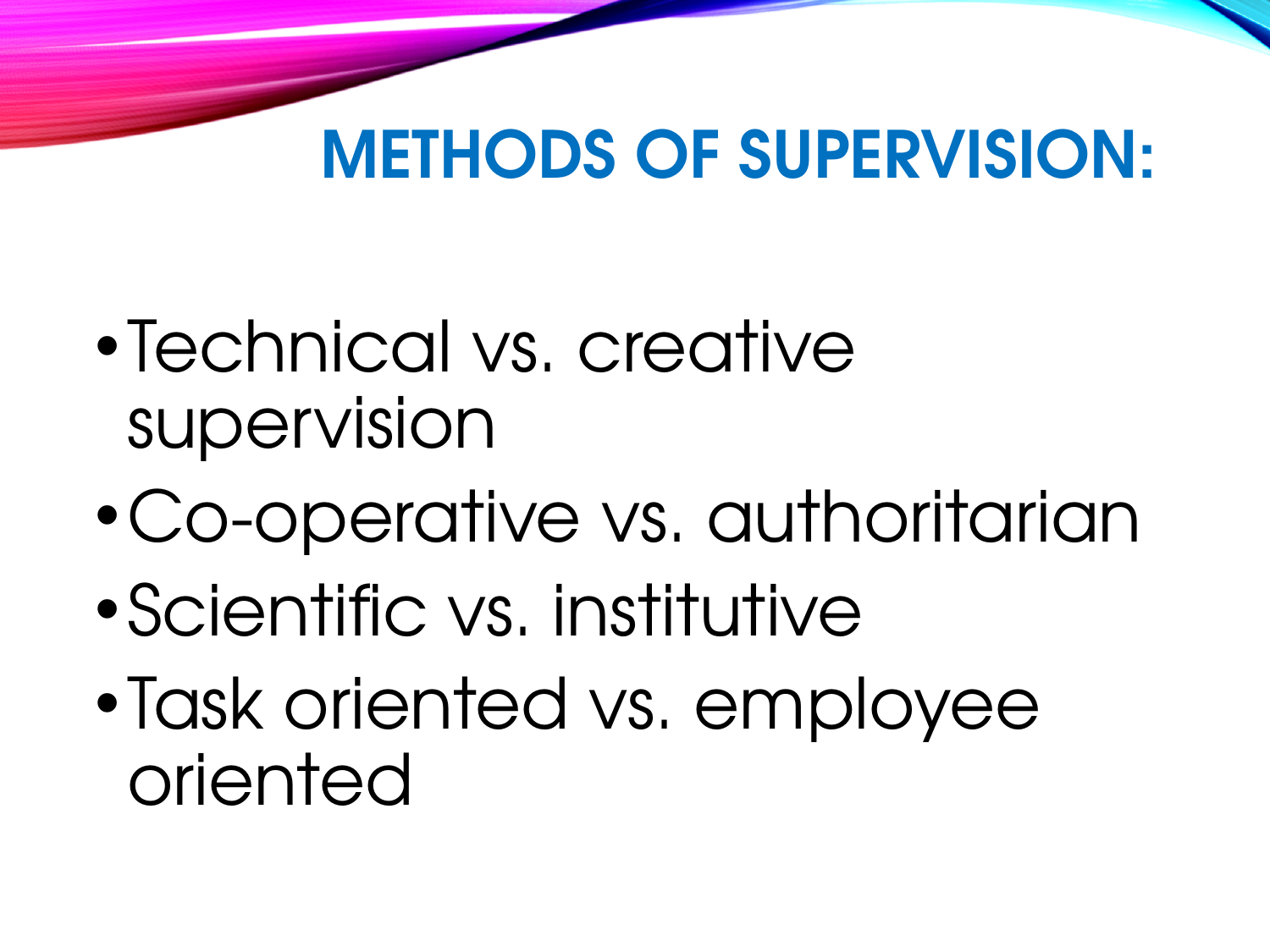

# Methods of supervision:
Technical vs. creative supervision
Co-operative vs. authoritarian
Scientific vs. institutive
Task oriented vs. employee oriented